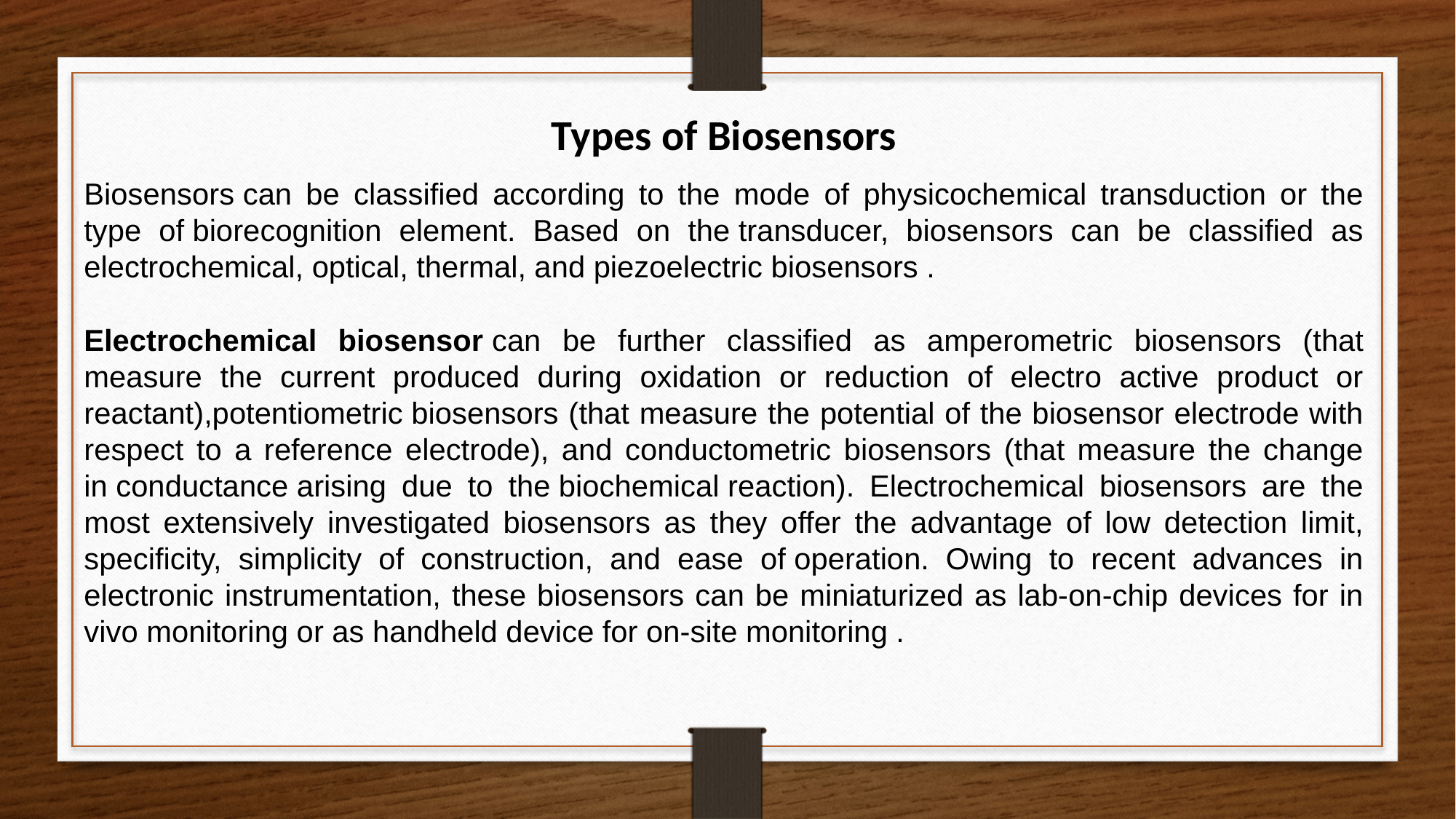

Types of Biosensors

Biosensors can be classified according to the mode of physicochemical transduction or the type of biorecognition element. Based on the transducer, biosensors can be classified as electrochemical, optical, thermal, and piezoelectric biosensors .

Electrochemical biosensor can be further classified as amperometric biosensors (that measure the current produced during oxidation or reduction of electro active product or reactant),potentiometric biosensors (that measure the potential of the biosensor electrode with respect to a reference electrode), and conductometric biosensors (that measure the change in conductance arising due to the biochemical reaction). Electrochemical biosensors are the most extensively investigated biosensors as they offer the advantage of low detection limit, specificity, simplicity of construction, and ease of operation. Owing to recent advances in electronic instrumentation, these biosensors can be miniaturized as lab-on-chip devices for in vivo monitoring or as handheld device for on-site monitoring .